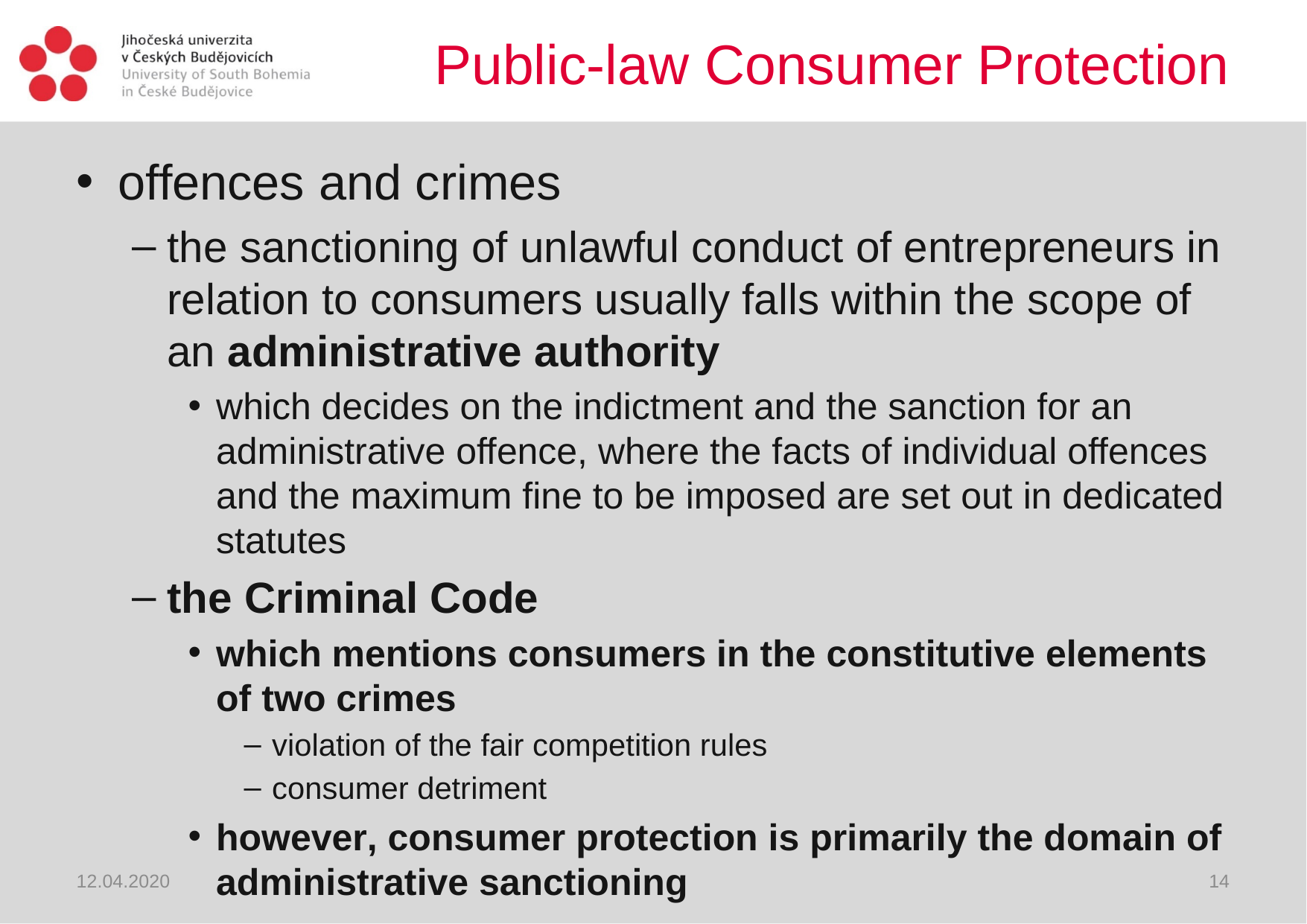

# Public-law Consumer Protection
offences and crimes
the sanctioning of unlawful conduct of entrepreneurs in relation to consumers usually falls within the scope of an administrative authority
which decides on the indictment and the sanction for an administrative offence, where the facts of individual offences and the maximum fine to be imposed are set out in dedicated statutes
the Criminal Code
which mentions consumers in the constitutive elements of two crimes
violation of the fair competition rules
consumer detriment
however, consumer protection is primarily the domain of administrative sanctioning

12.04.2020
14